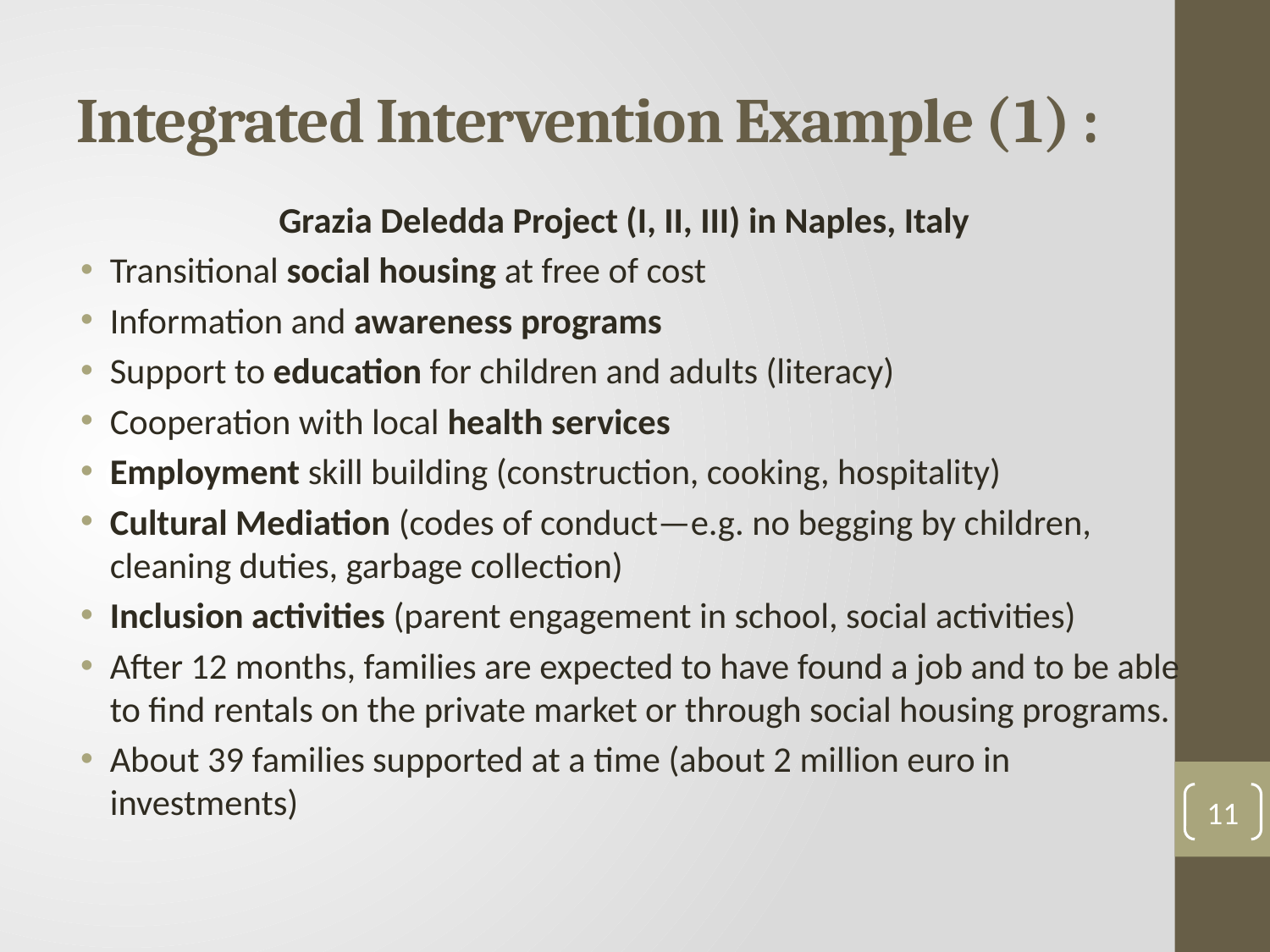

# Integrated Intervention Example (1) :
Grazia Deledda Project (I, II, III) in Naples, Italy
Transitional social housing at free of cost
Information and awareness programs
Support to education for children and adults (literacy)
Cooperation with local health services
Employment skill building (construction, cooking, hospitality)
Cultural Mediation (codes of conduct—e.g. no begging by children, cleaning duties, garbage collection)
Inclusion activities (parent engagement in school, social activities)
After 12 months, families are expected to have found a job and to be able to find rentals on the private market or through social housing programs.
About 39 families supported at a time (about 2 million euro in investments)

11